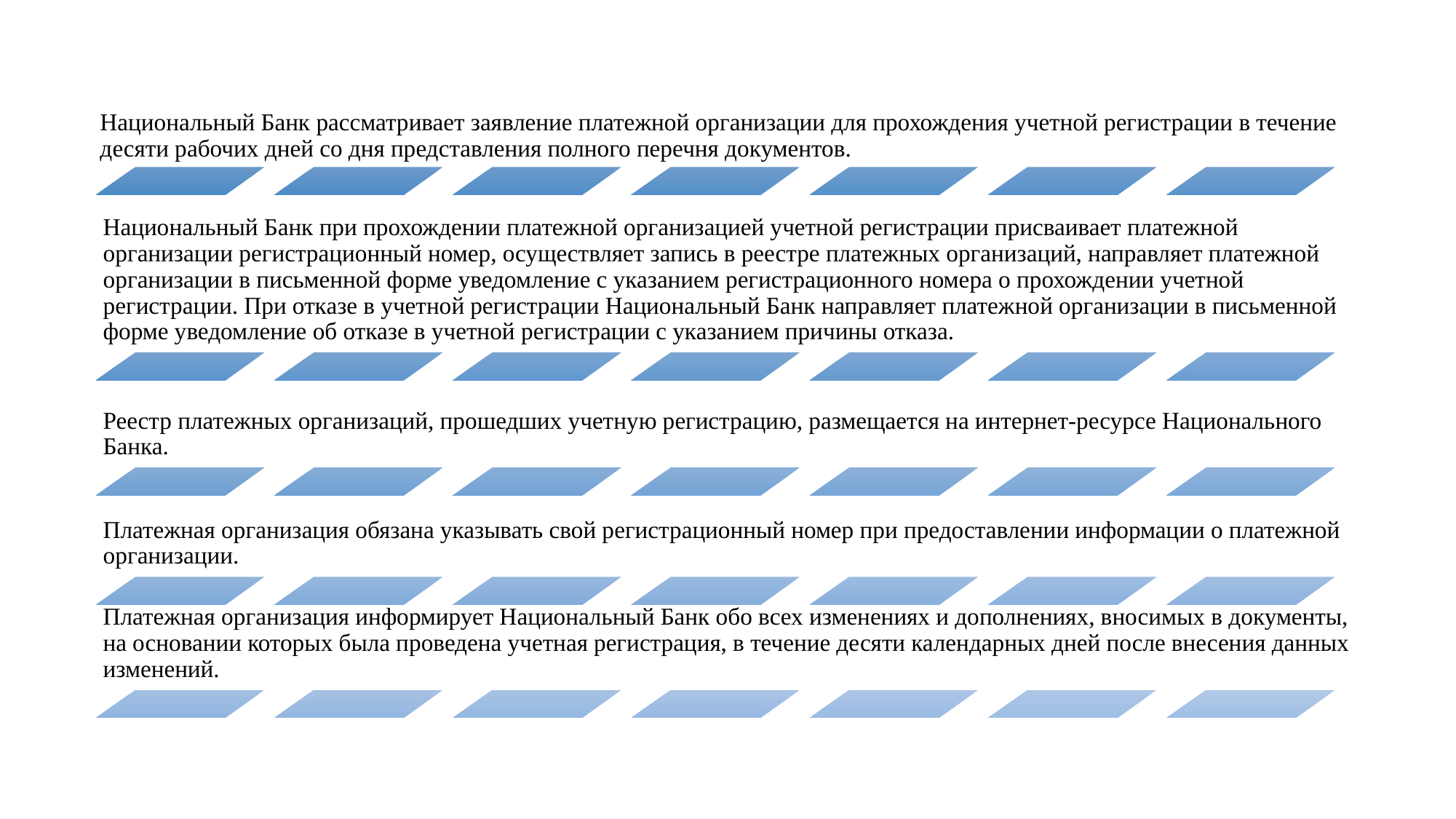

Национальный Банк рассматривает заявление платежной организации для прохождения учетной регистрации в течение десяти рабочих дней со дня представления полного перечня документов.
Национальный Банк при прохождении платежной организацией учетной регистрации присваивает платежной организации регистрационный номер, осуществляет запись в реестре платежных организаций, направляет платежной организации в письменной форме уведомление с указанием регистрационного номера о прохождении учетной регистрации. При отказе в учетной регистрации Национальный Банк направляет платежной организации в письменной форме уведомление об отказе в учетной регистрации с указанием причины отказа.
Реестр платежных организаций, прошедших учетную регистрацию, размещается на интернет-ресурсе Национального Банка.
Платежная организация обязана указывать свой регистрационный номер при предоставлении информации о платежной организации.
Платежная организация информирует Национальный Банк обо всех изменениях и дополнениях, вносимых в документы, на основании которых была проведена учетная регистрация, в течение десяти календарных дней после внесения данных изменений.